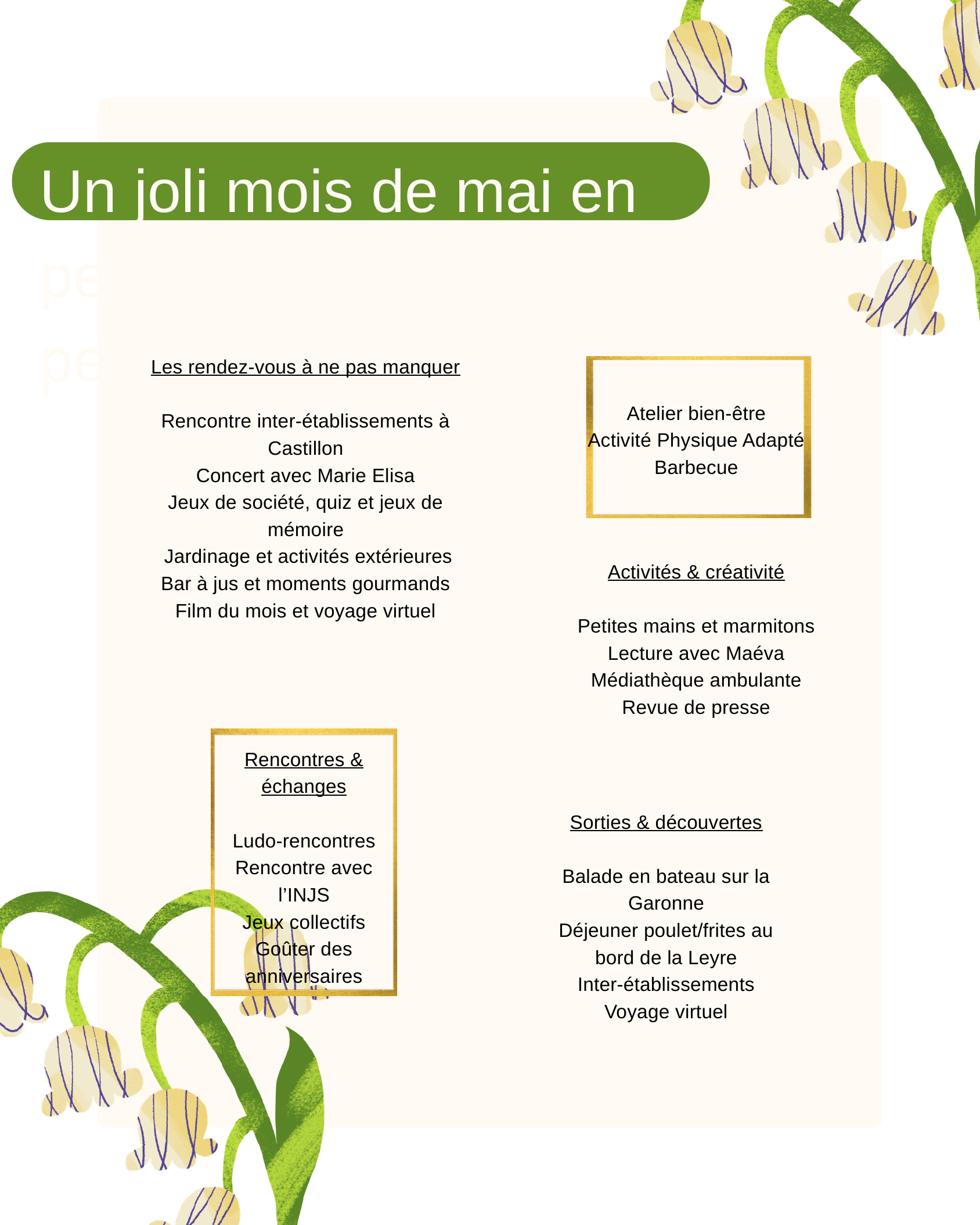

Un joli mois de mai en perspective perspective perspc

Les rendez-vous à ne pas manquer

Rencontre inter-établissements à Castillon
Concert avec Marie Elisa
Jeux de société, quiz et jeux de mémoire
 Jardinage et activités extérieures
Bar à jus et moments gourmands
Film du mois et voyage virtuel

Atelier bien-être
Activité Physique Adapté
Barbecue

Activités & créativité

Petites mains et marmitons
Lecture avec Maéva
Médiathèque ambulante
Revue de presse

Rencontres & échanges

Ludo-rencontres
Rencontre avec l’INJS
Jeux collectifs
Goûter des anniversaires

Sorties & découvertes

Balade en bateau sur la Garonne
Déjeuner poulet/frites au bord de la Leyre
Inter-établissements
Voyage virtuel